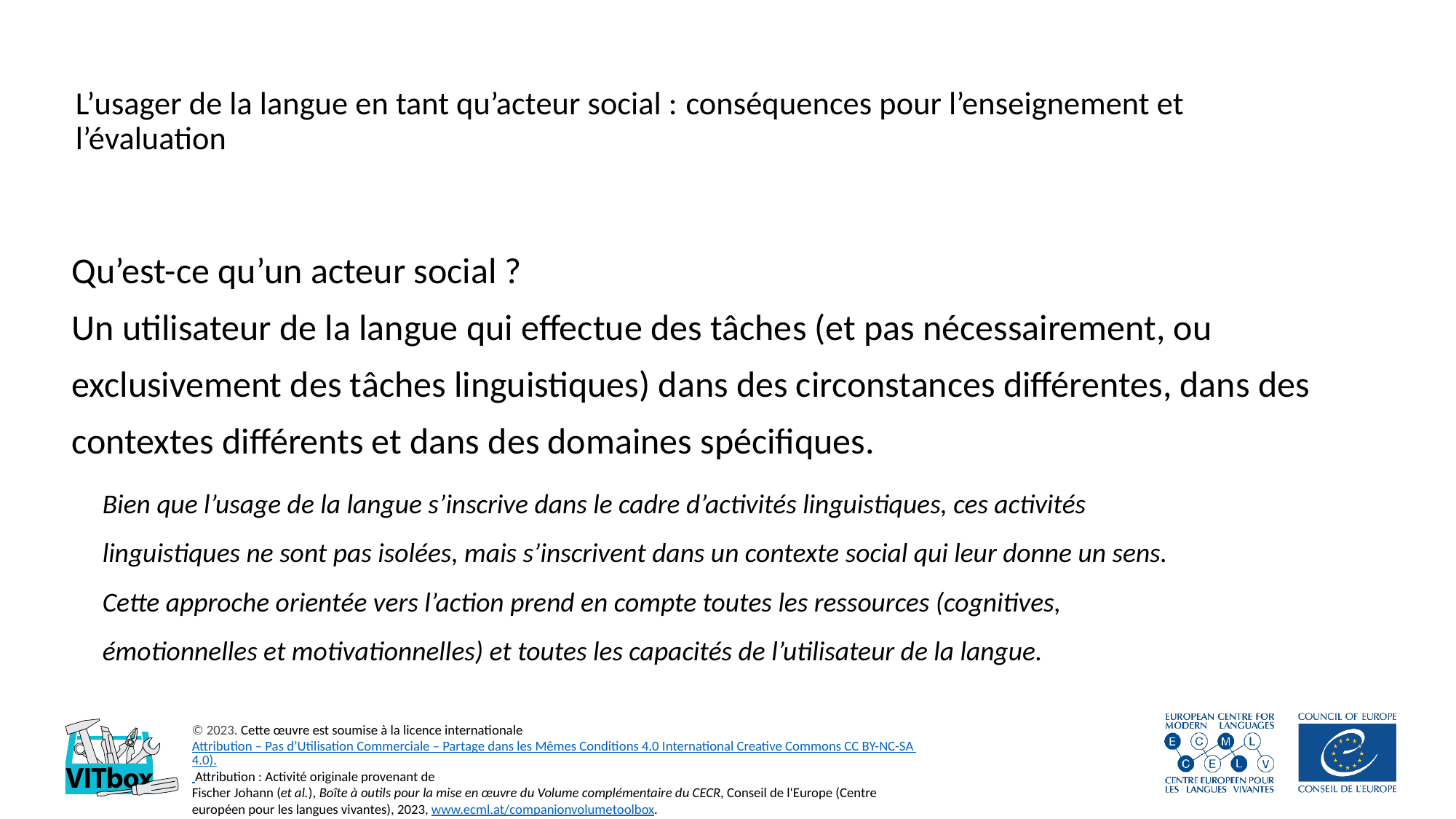

# L’usager de la langue en tant qu’acteur social : conséquences pour l’enseignement et l’évaluation
Qu’est-ce qu’un acteur social ?
Un utilisateur de la langue qui effectue des tâches (et pas nécessairement, ou exclusivement des tâches linguistiques) dans des circonstances différentes, dans des contextes différents et dans des domaines spécifiques.
Bien que l’usage de la langue s’inscrive dans le cadre d’activités linguistiques, ces activités linguistiques ne sont pas isolées, mais s’inscrivent dans un contexte social qui leur donne un sens. Cette approche orientée vers l’action prend en compte toutes les ressources (cognitives, émotionnelles et motivationnelles) et toutes les capacités de l’utilisateur de la langue.